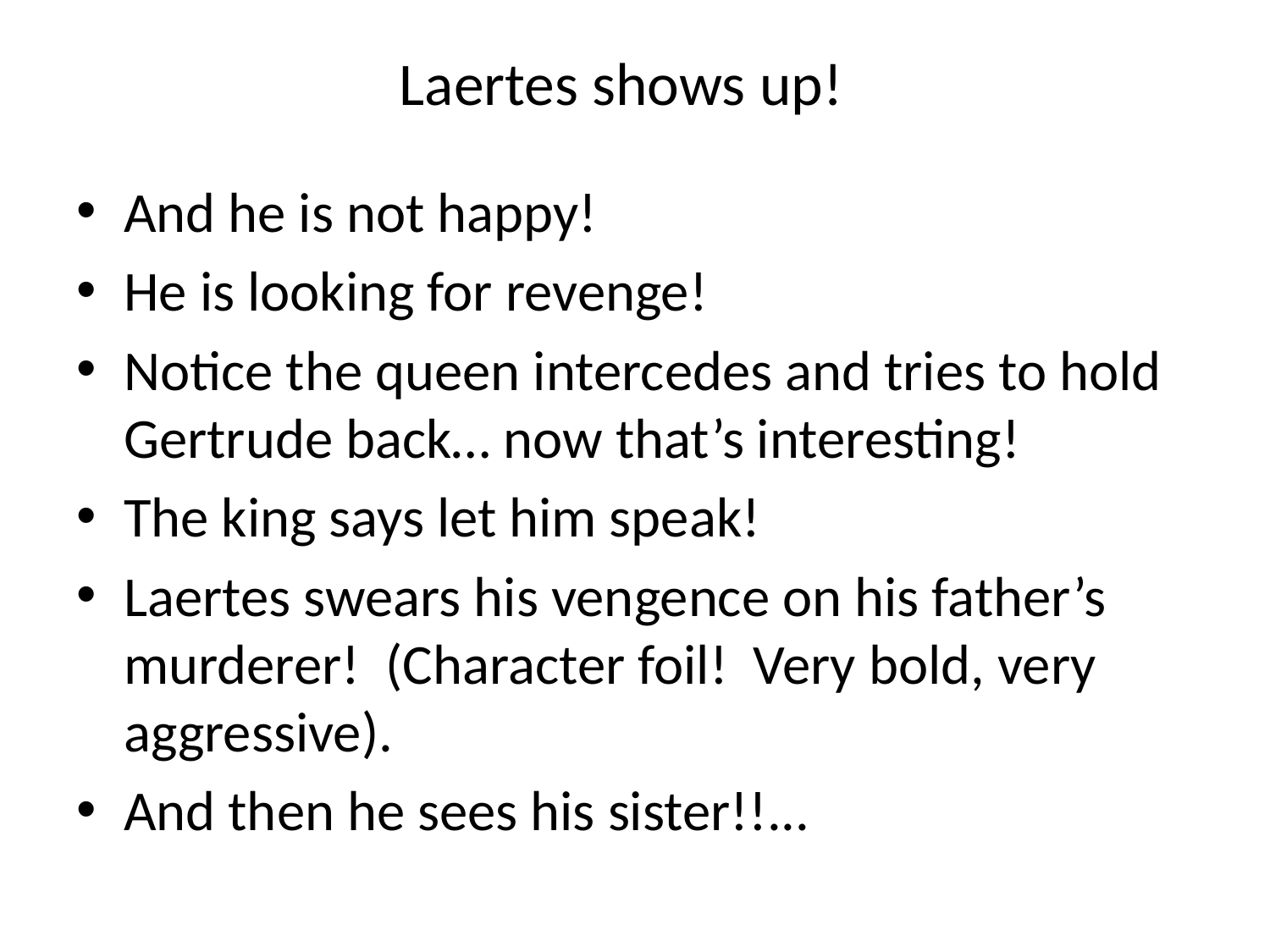

# Laertes shows up!
And he is not happy!
He is looking for revenge!
Notice the queen intercedes and tries to hold Gertrude back… now that’s interesting!
The king says let him speak!
Laertes swears his vengence on his father’s murderer!  (Character foil!  Very bold, very aggressive).
And then he sees his sister!!...